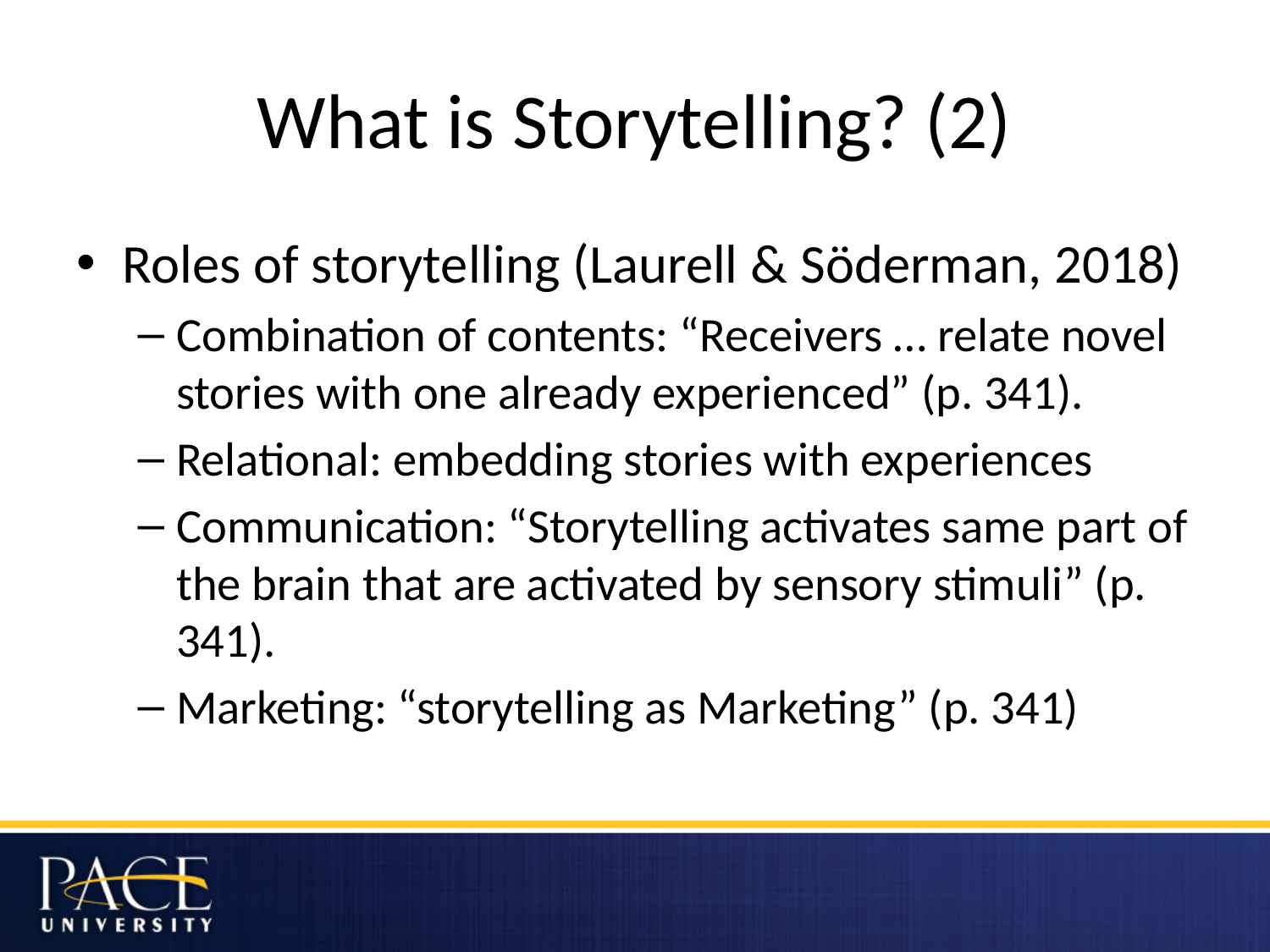

# What is Storytelling? (2)
Roles of storytelling (Laurell & Söderman, 2018)
Combination of contents: “Receivers … relate novel stories with one already experienced” (p. 341).
Relational: embedding stories with experiences
Communication: “Storytelling activates same part of the brain that are activated by sensory stimuli” (p. 341).
Marketing: “storytelling as Marketing” (p. 341)